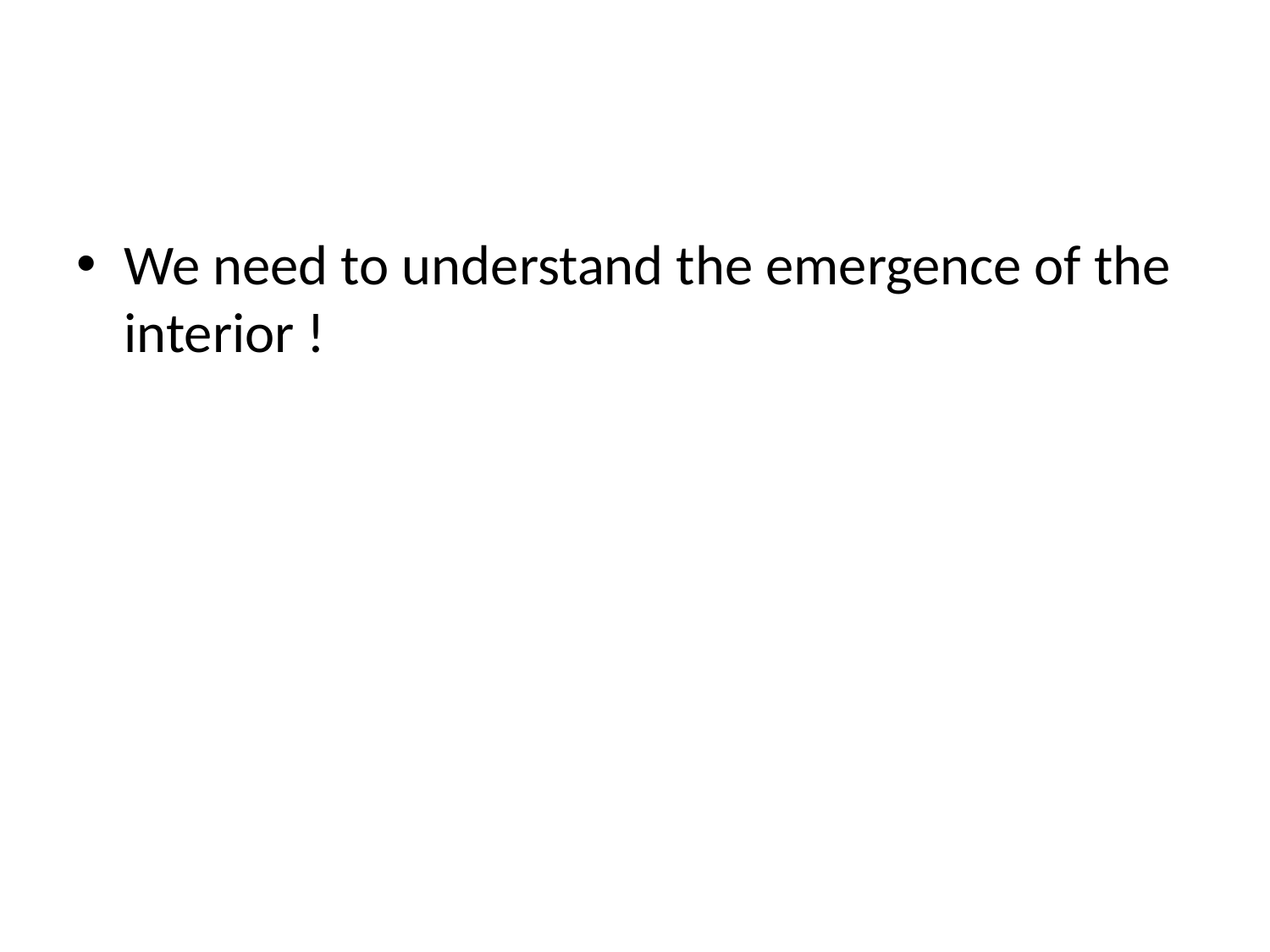

#
We need to understand the emergence of the interior !